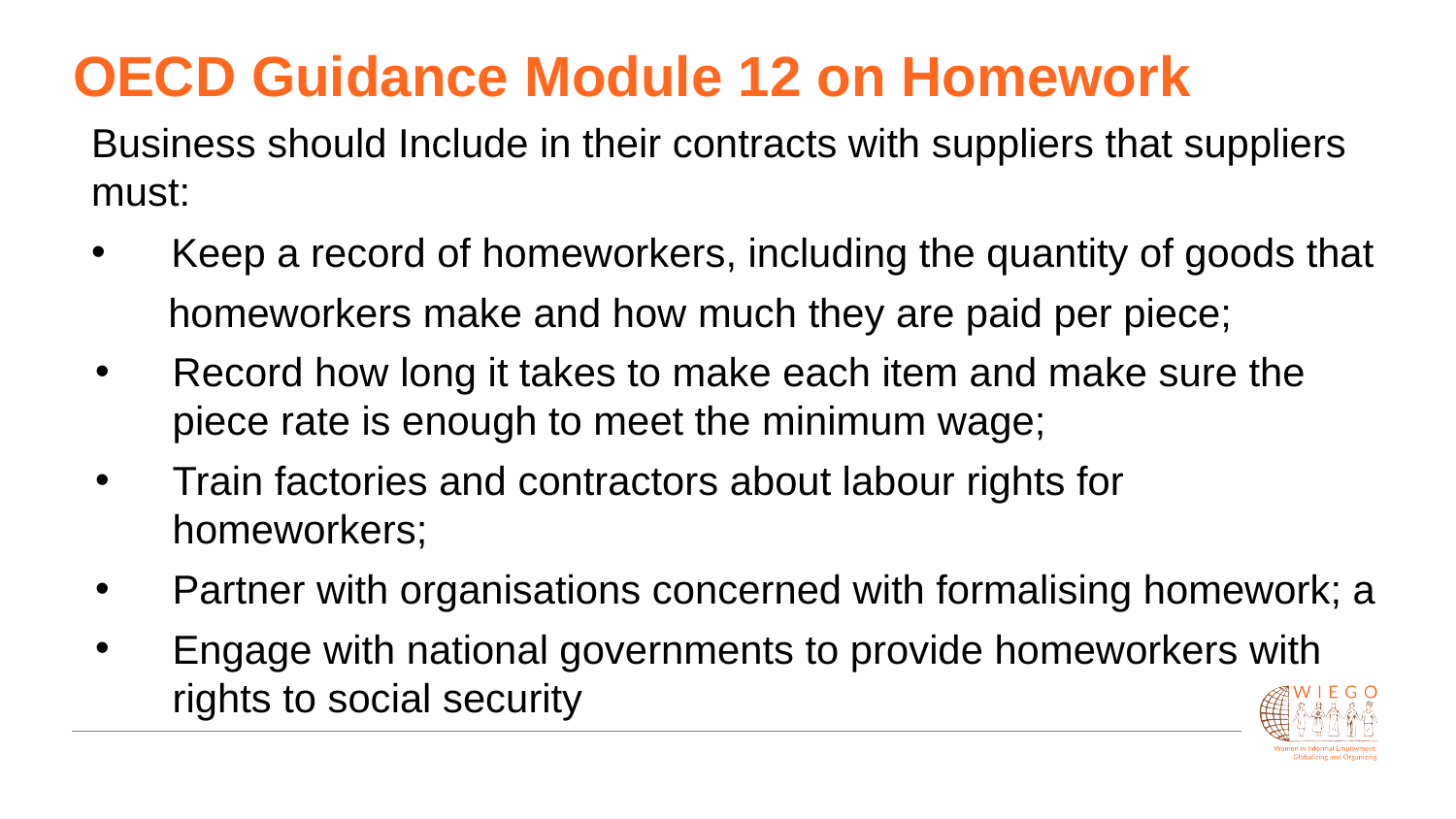

# OECD Guidance Module 12 on Homework
Business should Include in their contracts with suppliers that suppliers must:
 Keep a record of homeworkers, including the quantity of goods that
homeworkers make and how much they are paid per piece;
Record how long it takes to make each item and make sure the piece rate is enough to meet the minimum wage;
Train factories and contractors about labour rights for homeworkers;
Partner with organisations concerned with formalising homework; a
Engage with national governments to provide homeworkers with rights to social security